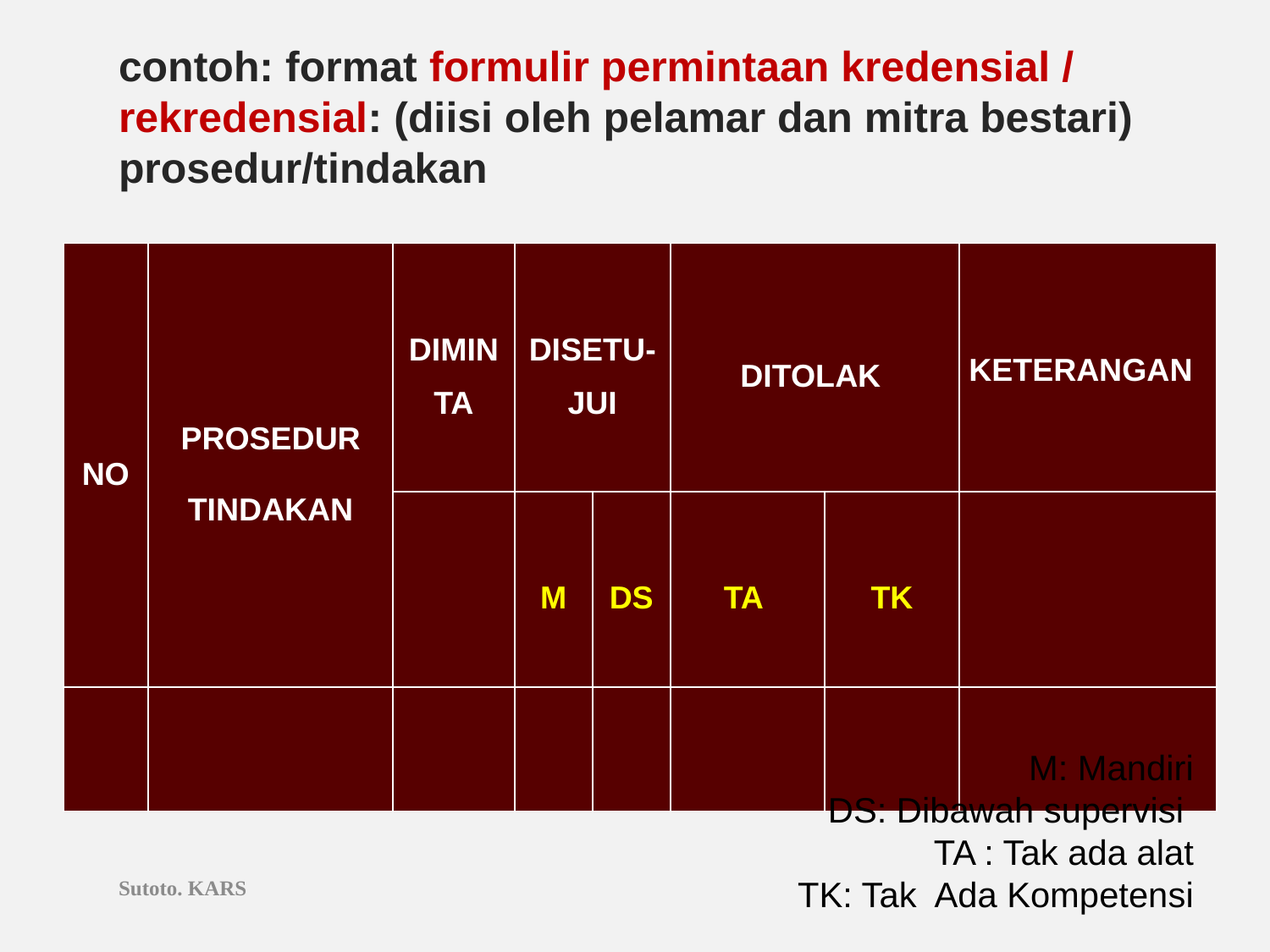

# contoh: format formulir permintaan kredensial / rekredensial: (diisi oleh pelamar dan mitra bestari) prosedur/tindakan
| NO | PROSEDUR TINDAKAN | DIMINTA | DISETU-JUI |  | DITOLAK |  | KETERANGAN |
| --- | --- | --- | --- | --- | --- | --- | --- |
|  |  |  | M | DS | TA | TK |  |
|  |  |  |  |  |  |  |  |
M: Mandiri
DS: Dibawah supervisi
TA : Tak ada alat
TK: Tak  Ada Kompetensi
Sutoto. KARS